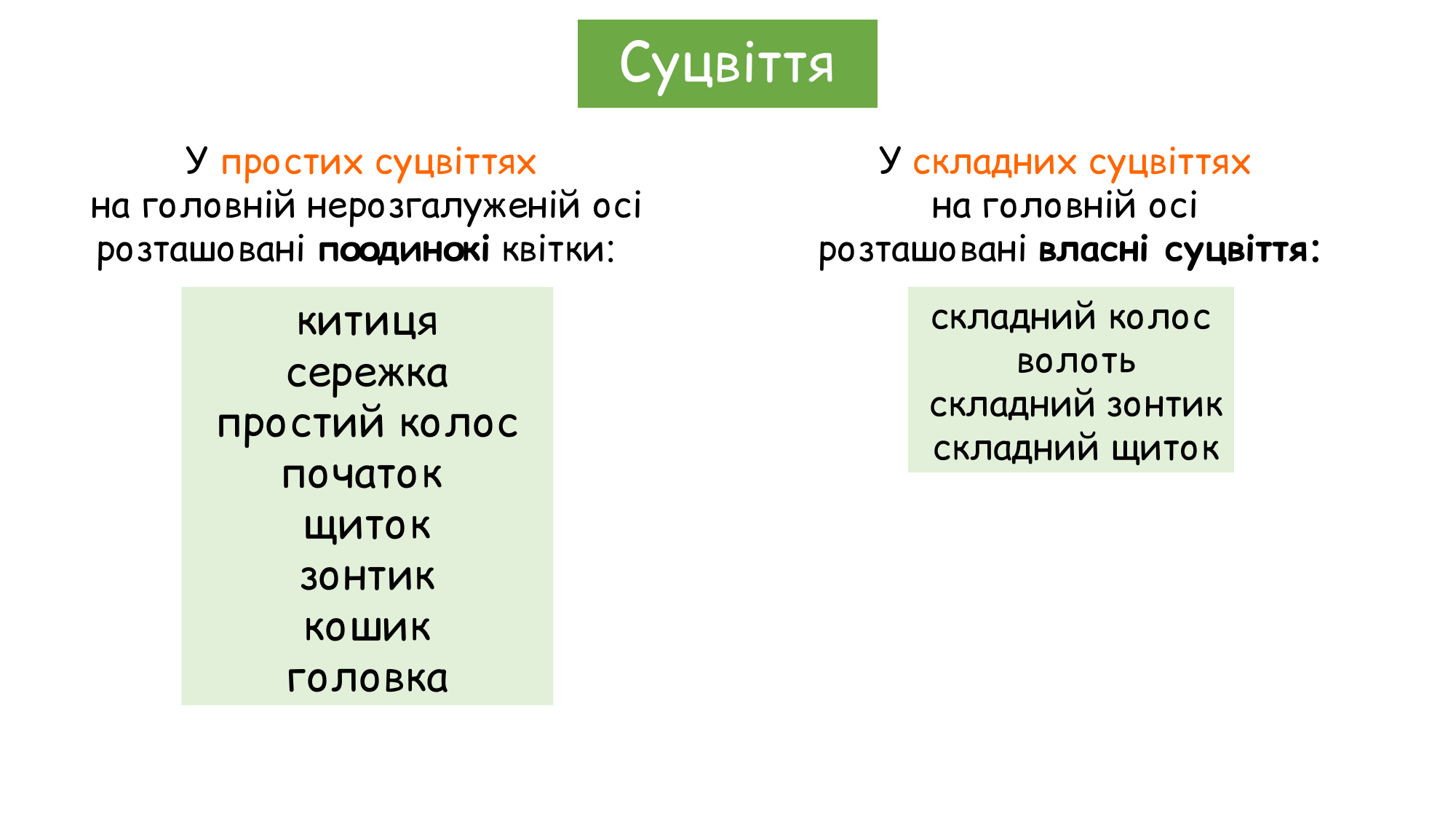

# Суцвіття
У складних суцвіттях
на головній осі
розташовані власні суцвіття:
У простих суцвіттях
на головній нерозгалуженій осі розташовані поодинокі квітки:
китиця
сережка
простий колос
початок
щиток
зонтик
 кошик
головка
складний колос
 волоть
 складний зонтик
 складний щиток